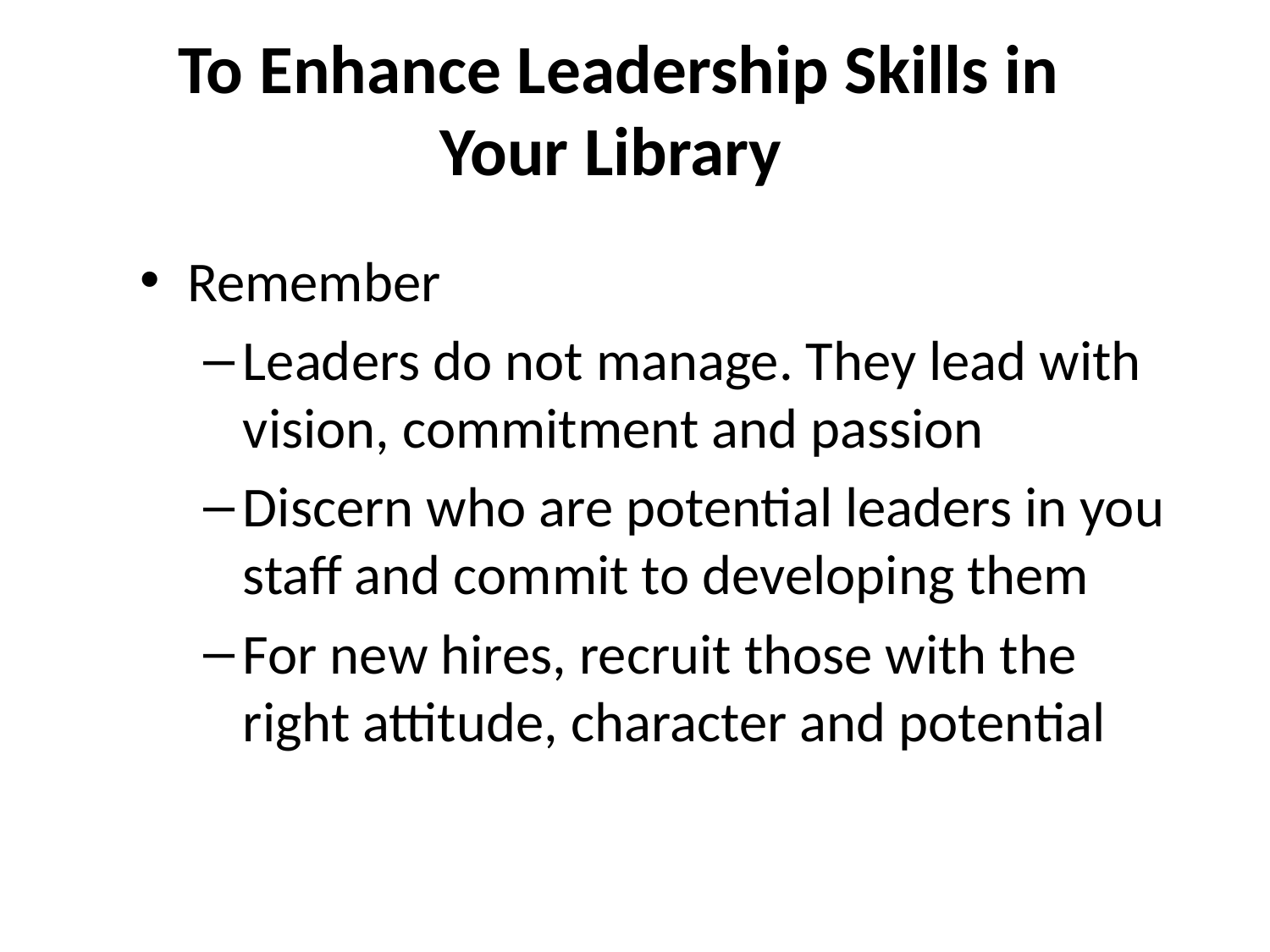

To Enhance Leadership Skills in Your Library
Remember
Leaders do not manage. They lead with vision, commitment and passion
Discern who are potential leaders in you staff and commit to developing them
For new hires, recruit those with the right attitude, character and potential